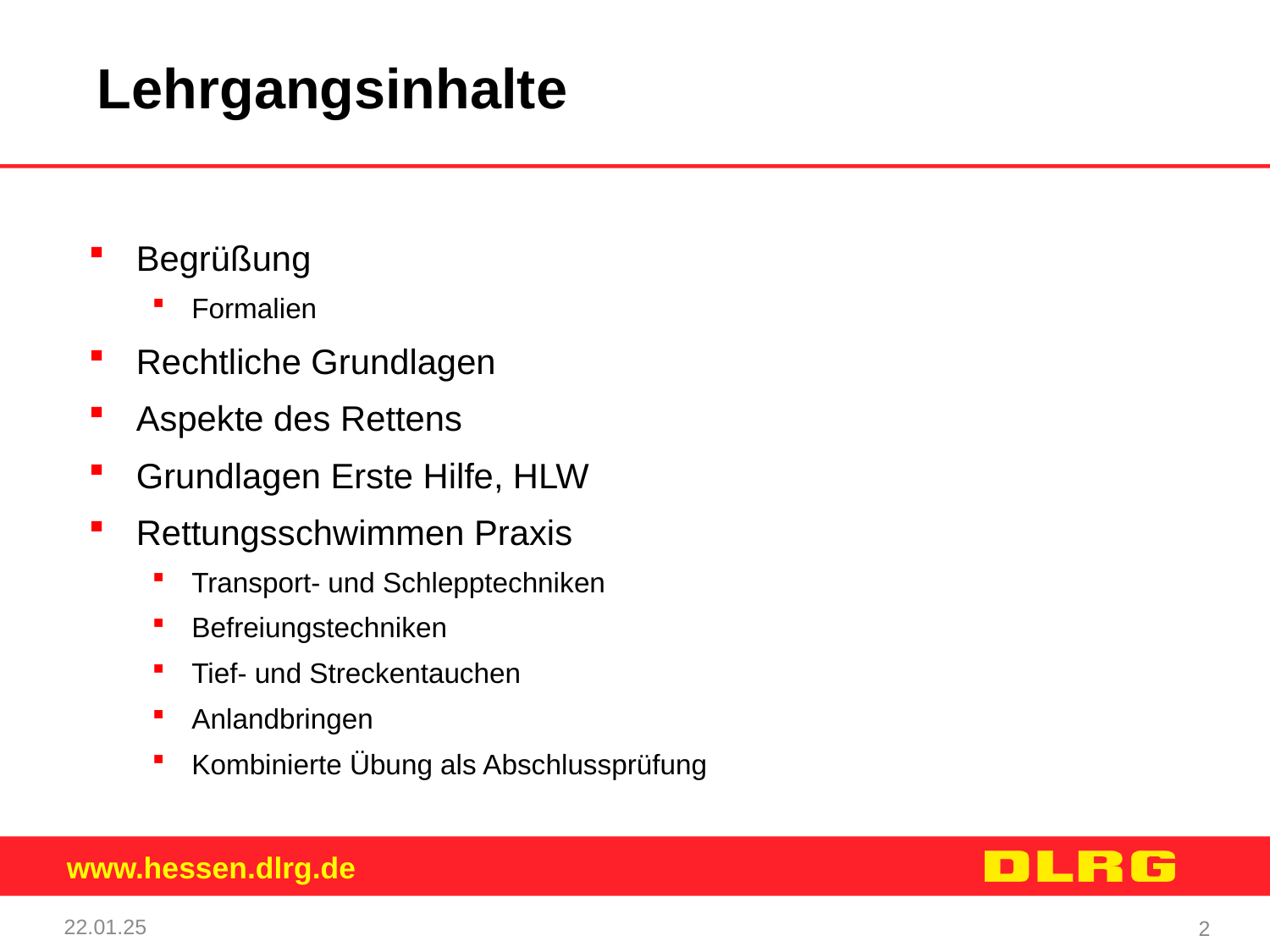

Lehrgangsinhalte
Begrüßung
Formalien
Rechtliche Grundlagen
Aspekte des Rettens
Grundlagen Erste Hilfe, HLW
Rettungsschwimmen Praxis
Transport- und Schlepptechniken
Befreiungstechniken
Tief- und Streckentauchen
Anlandbringen
Kombinierte Übung als Abschlussprüfung
22.01.25

2